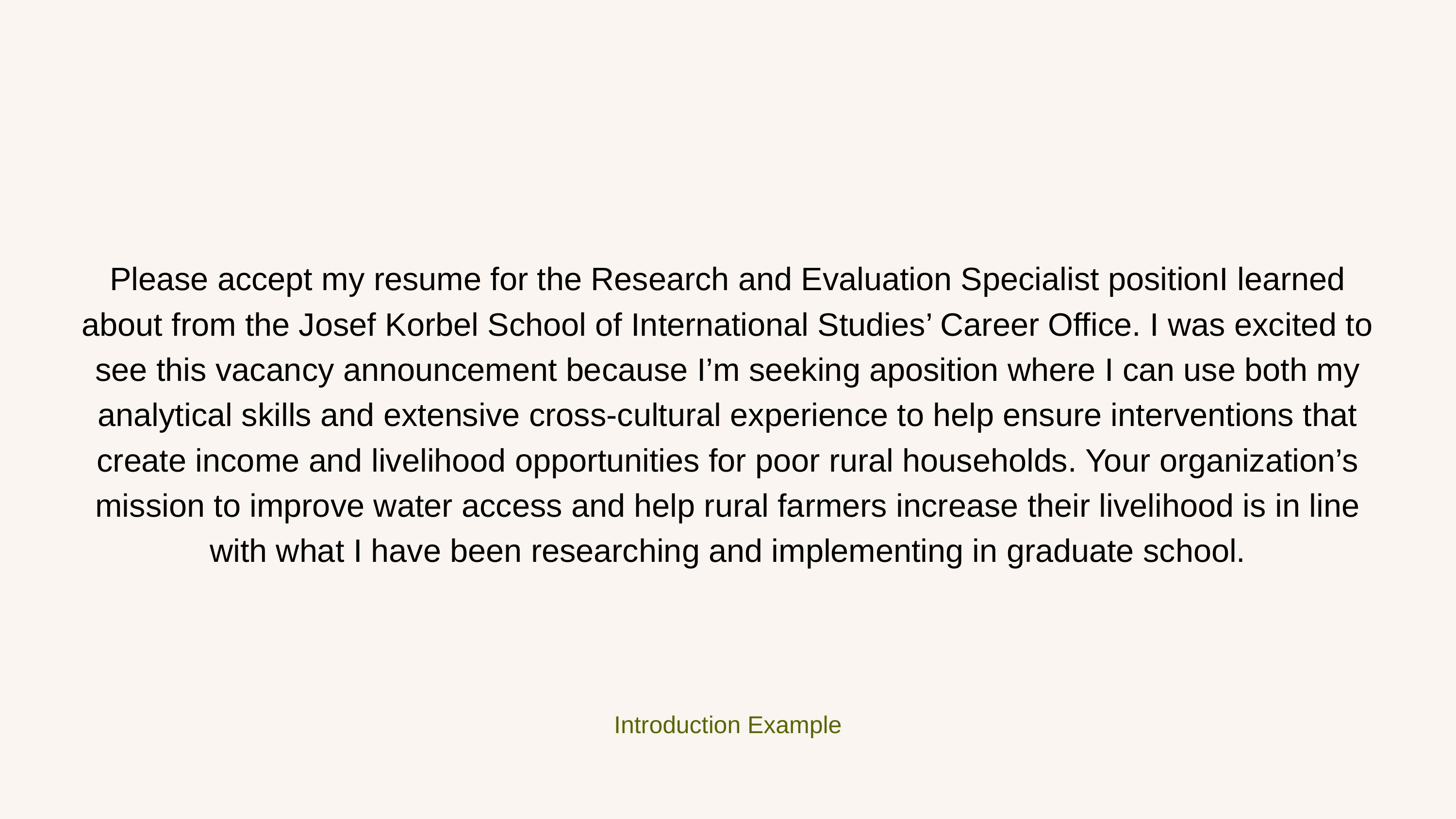

Please accept my resume for the Research and Evaluation Specialist positionI learned about from the Josef Korbel School of International Studies’ Career Office. I was excited to see this vacancy announcement because I’m seeking aposition where I can use both my analytical skills and extensive cross-cultural experience to help ensure interventions that create income and livelihood opportunities for poor rural households. Your organization’s mission to improve water access and help rural farmers increase their livelihood is in line with what I have been researching and implementing in graduate school.
Introduction Example